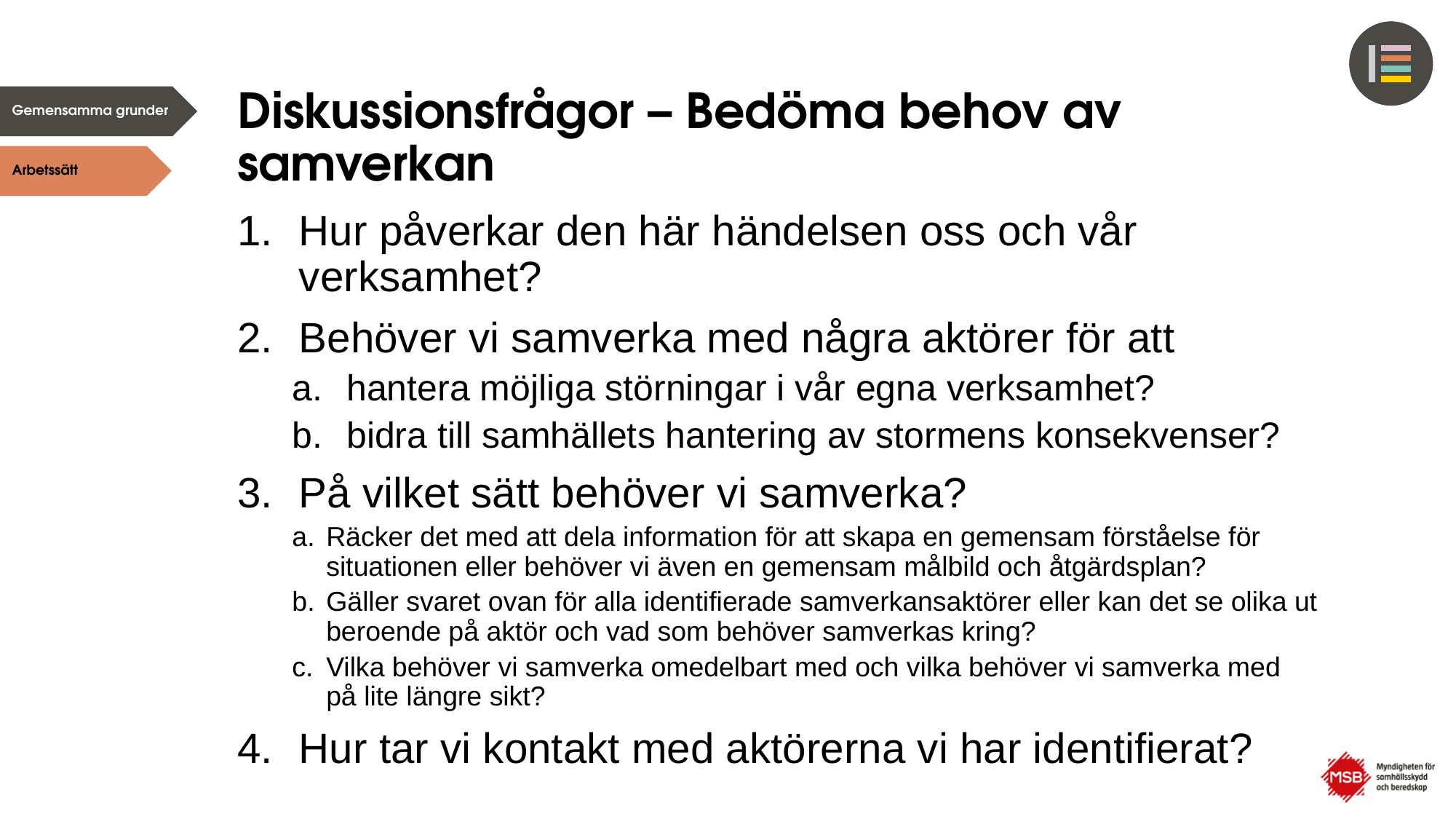

# Diskussionsfrågor – Bedöma behov av samverkan
Hur påverkar den här händelsen oss och vår verksamhet?
Behöver vi samverka med några aktörer för att
hantera möjliga störningar i vår egna verksamhet?
bidra till samhällets hantering av stormens konsekvenser?
På vilket sätt behöver vi samverka?
Räcker det med att dela information för att skapa en gemensam förståelse för situationen eller behöver vi även en gemensam målbild och åtgärdsplan?
Gäller svaret ovan för alla identifierade samverkansaktörer eller kan det se olika ut beroende på aktör och vad som behöver samverkas kring?
Vilka behöver vi samverka omedelbart med och vilka behöver vi samverka med på lite längre sikt?
Hur tar vi kontakt med aktörerna vi har identifierat?